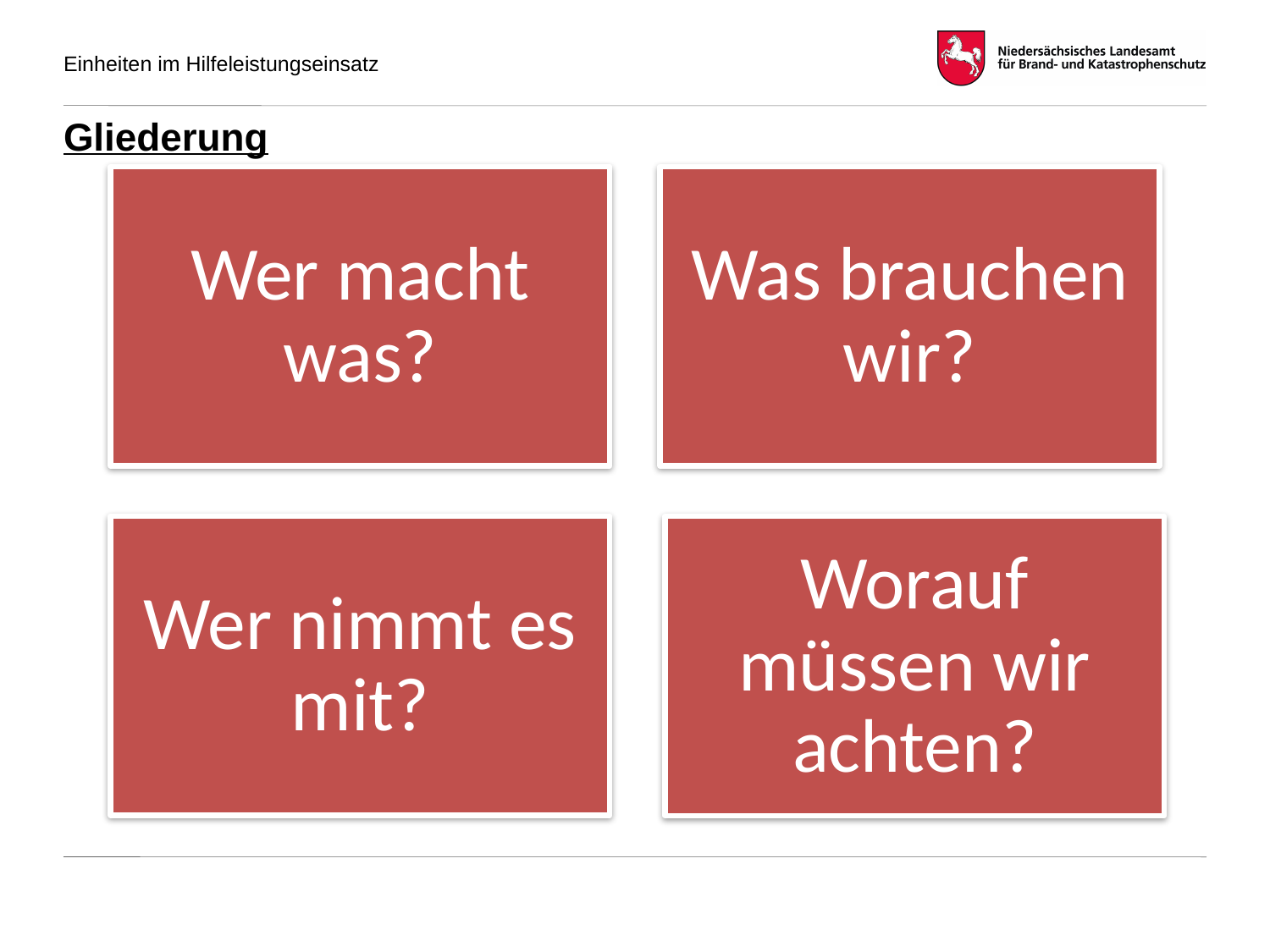

# Gliederung
Wer macht was?
Was brauchen wir?
Wer nimmt es mit?
Worauf müssen wir achten?